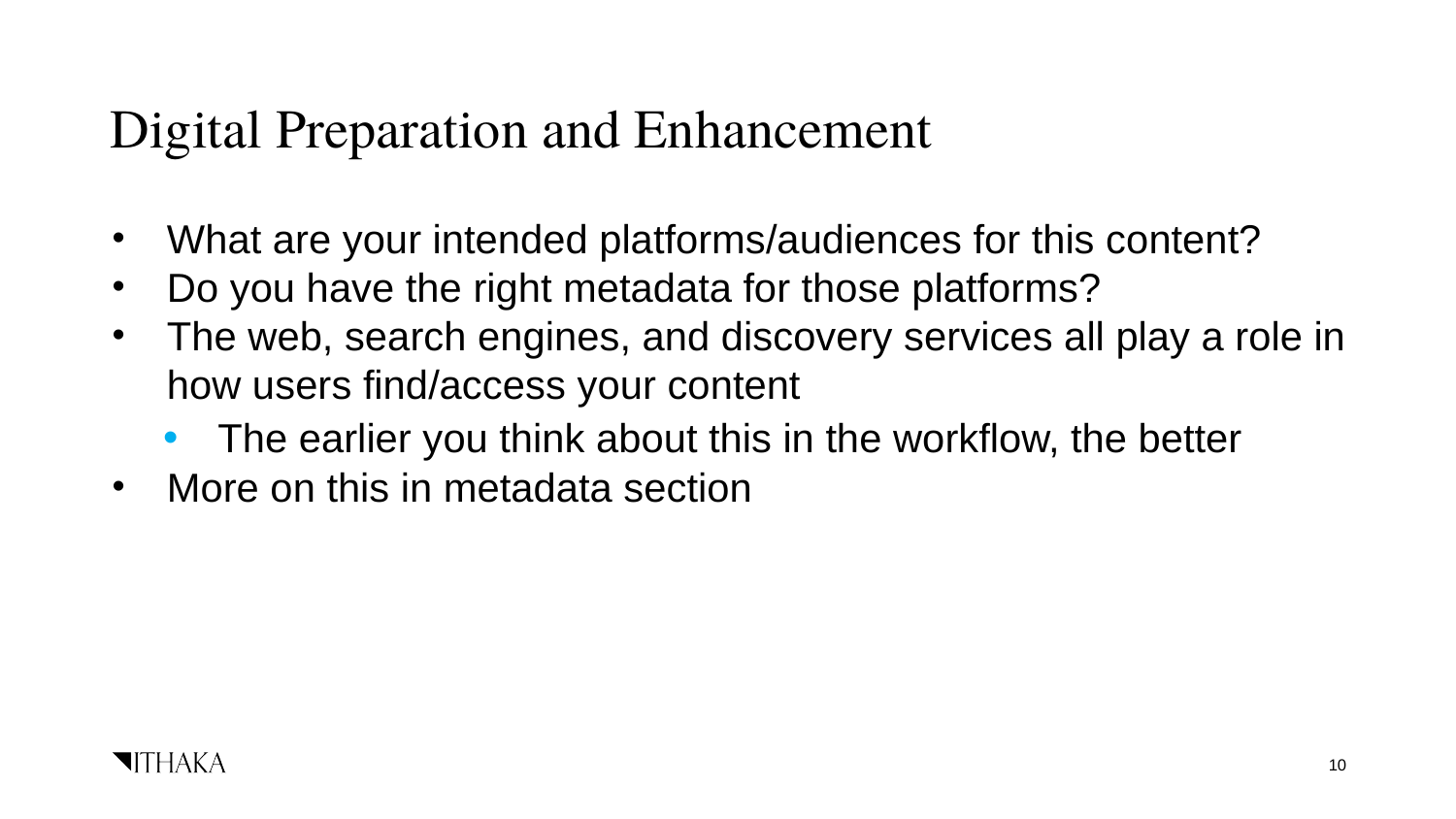

# Digital Preparation and Enhancement
What are your intended platforms/audiences for this content?
Do you have the right metadata for those platforms?
The web, search engines, and discovery services all play a role in how users find/access your content
The earlier you think about this in the workflow, the better
More on this in metadata section